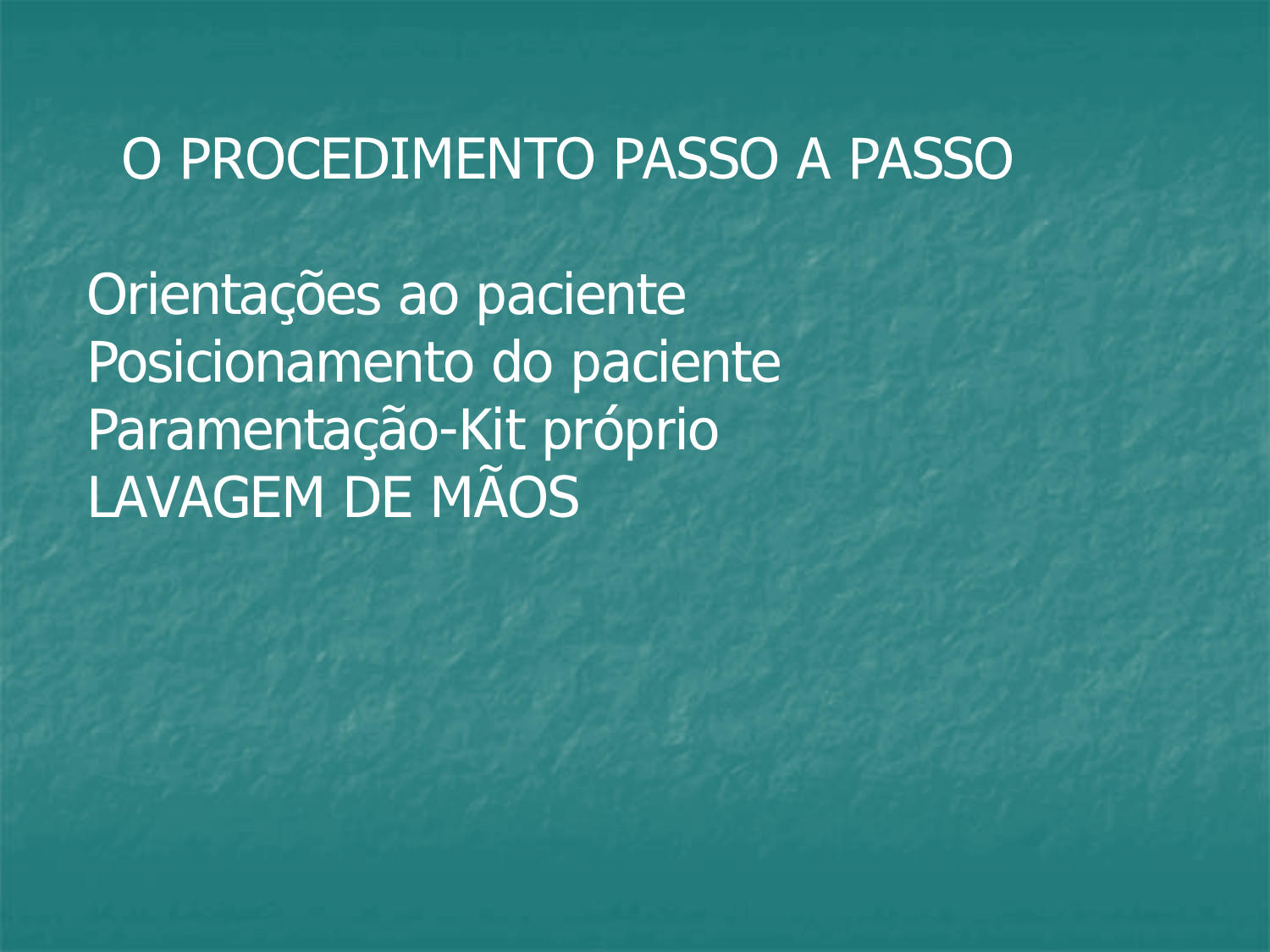

O PROCEDIMENTO PASSO A PASSO

Orientações ao paciente
Posicionamento do paciente
Paramentação-Kit próprio
LAVAGEM DE MÃOS